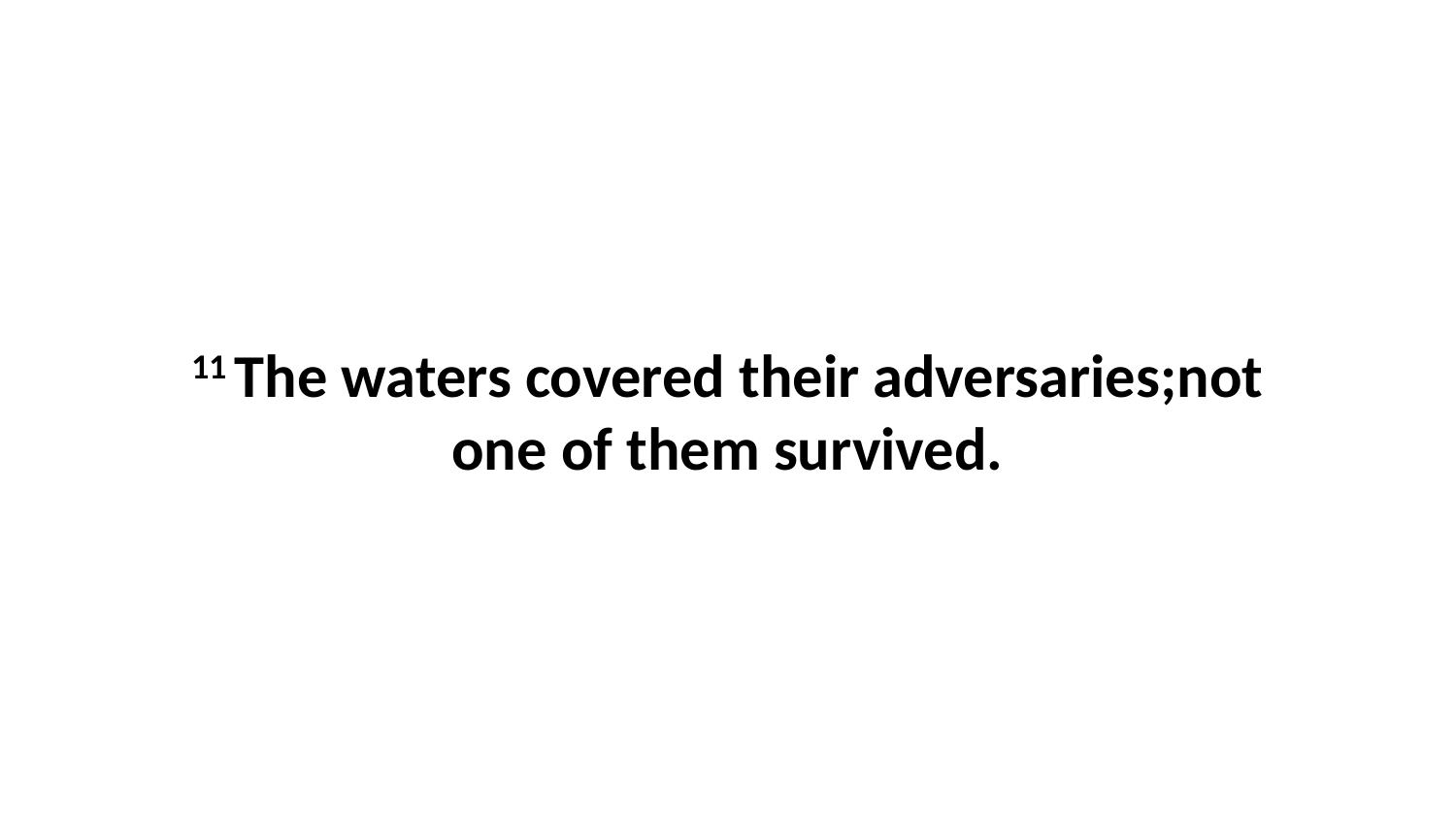

11 The waters covered their adversaries;not one of them survived.